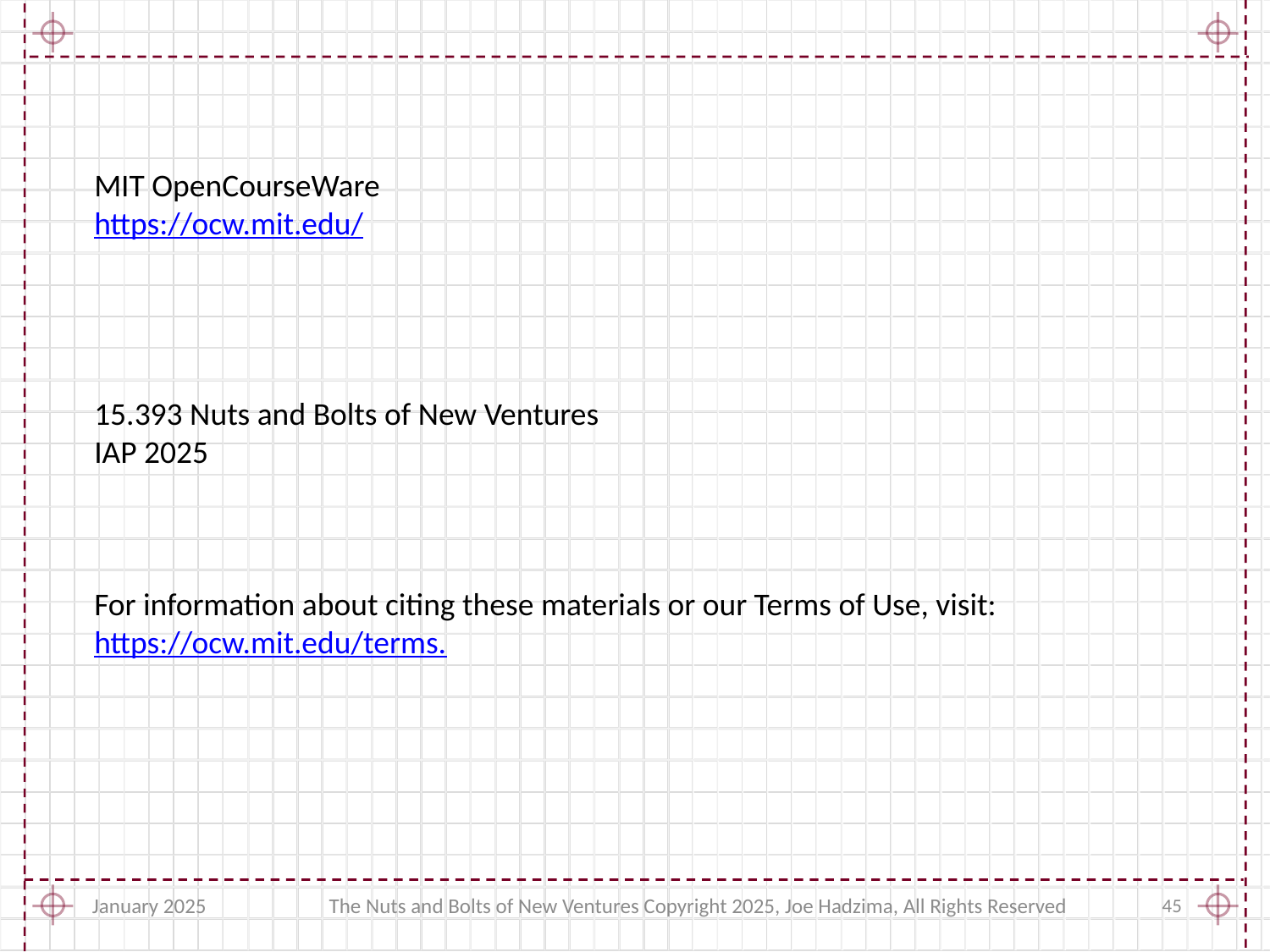

MIT OpenCourseWare
https://ocw.mit.edu/

15.393 Nuts and Bolts of New Ventures
IAP 2025

For information about citing these materials or our Terms of Use, visit: https://ocw.mit.edu/terms.
The Nuts and Bolts of New Ventures Copyright 2025, Joe Hadzima, All Rights Reserved
January 2025
45